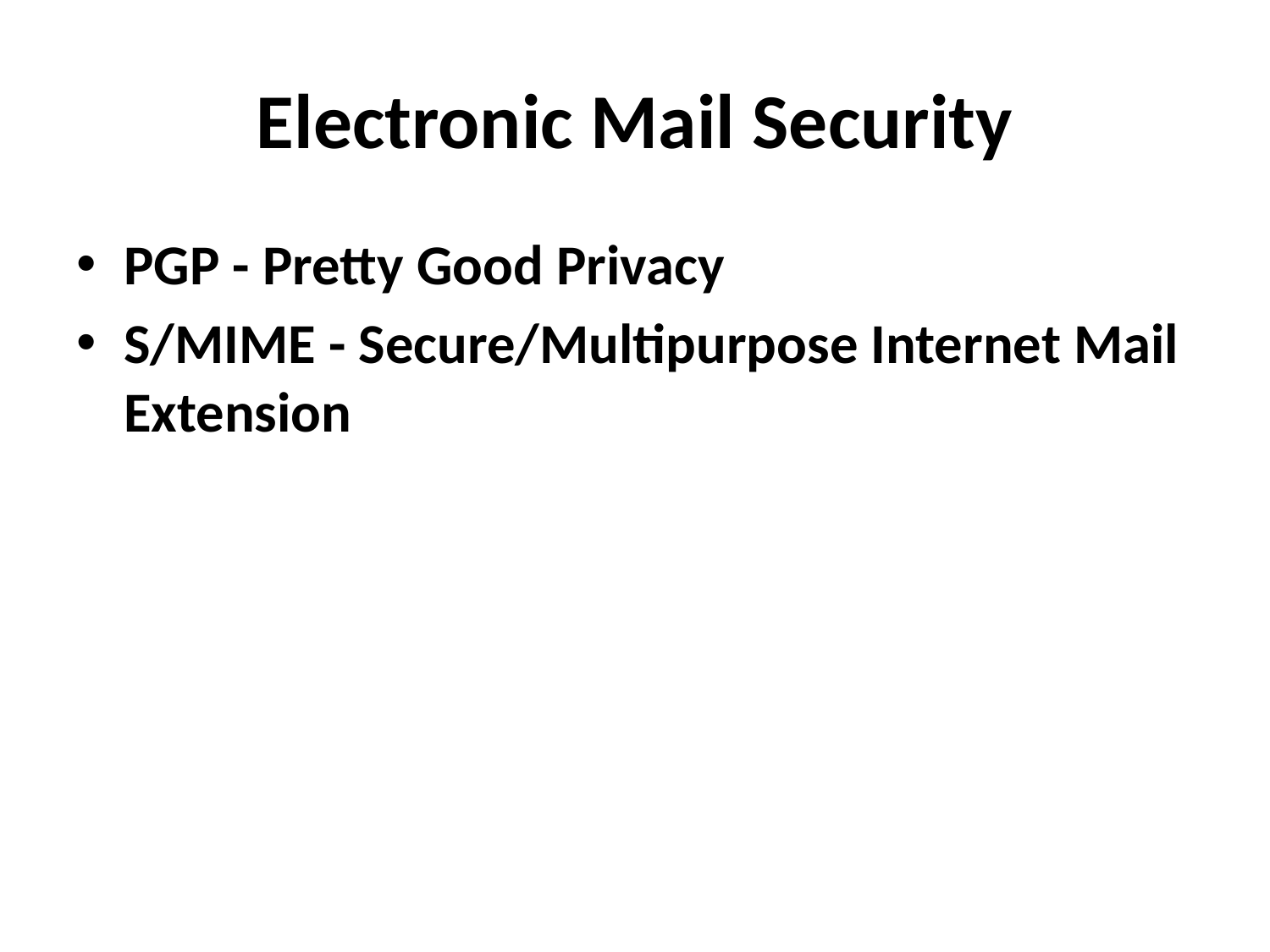

# Electronic Mail Security
PGP - Pretty Good Privacy
S/MIME - Secure/Multipurpose Internet Mail Extension